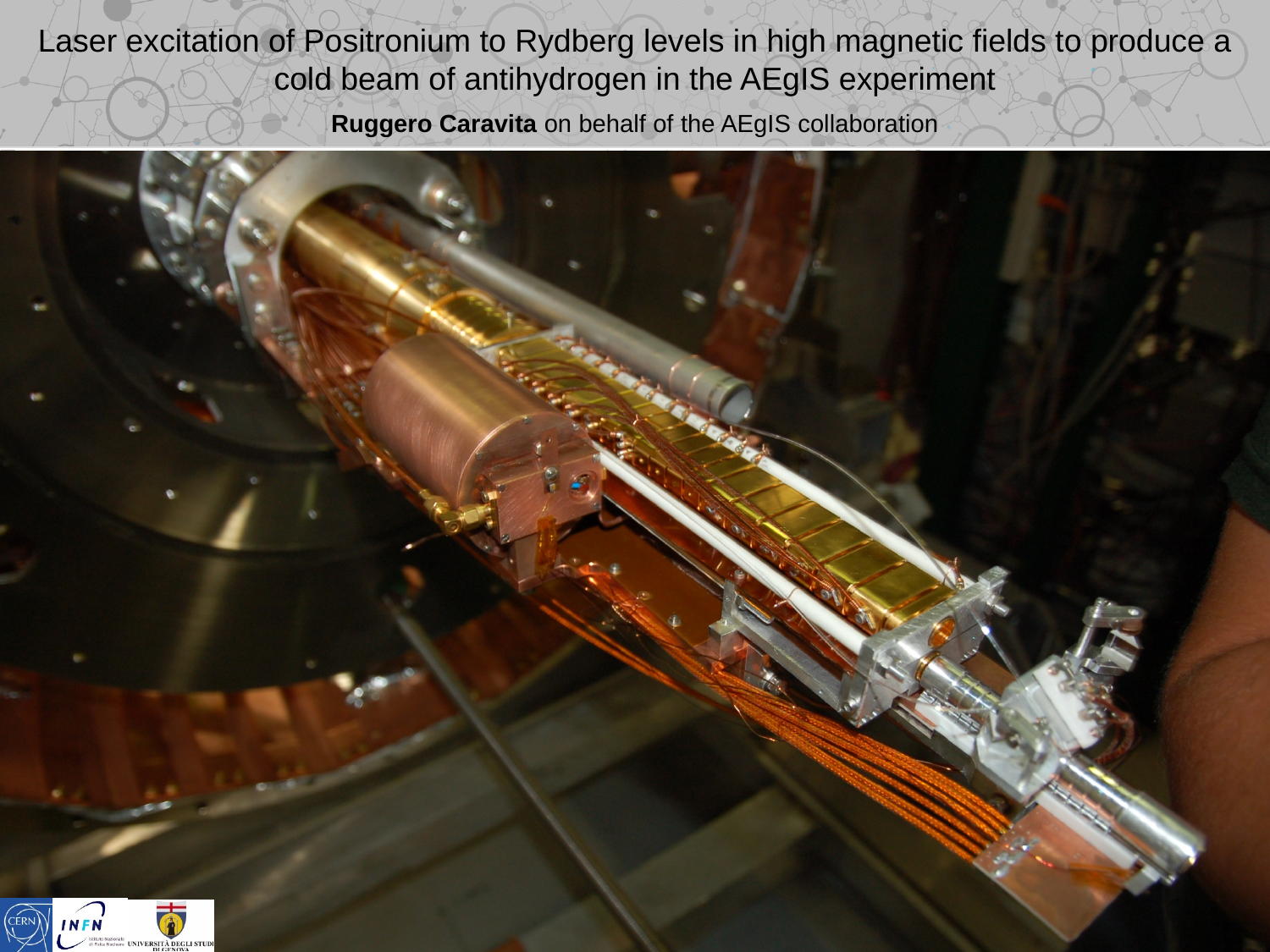

# Laser excitation of Positronium to Rydberg levels in high magnetic fields to produce a cold beam of antihydrogen in the AEgIS experiment
Ruggero Caravita on behalf of the AEgIS collaboration